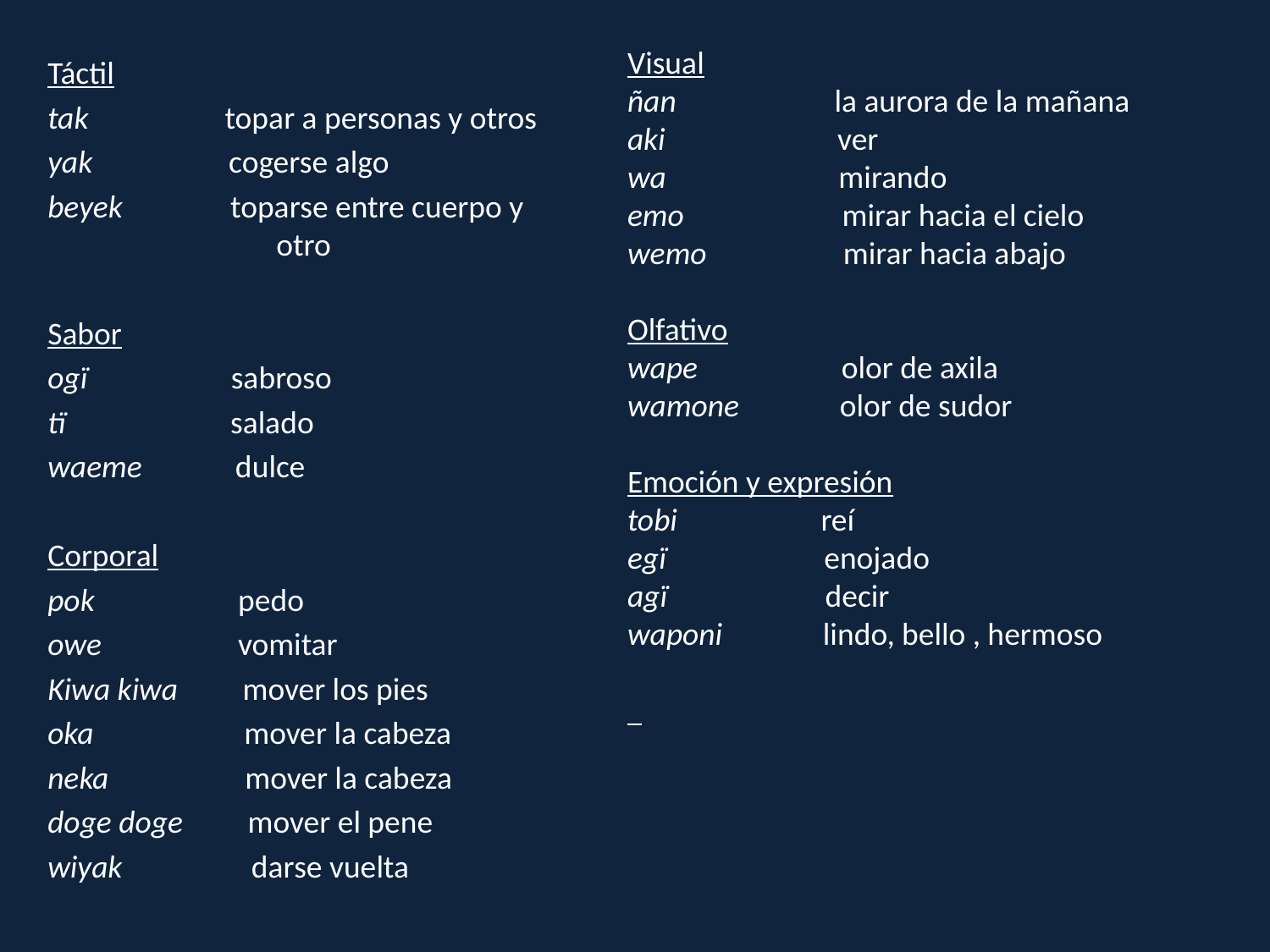

Visual
ñan                      la aurora de la mañana
aki                        ver
wa                        mirando
emo                      mirar hacia el cielo
wemo                   mirar hacia abajo

Olfativo
wape                    olor de axila
wamone              olor de sudor

Emoción y expresión
tobi                    reí
egï                      enojado
agï                      decir
waponi              lindo, bello , hermoso

Táctil
tak                   topar a personas y otros
yak                   cogerse algo
beyek               toparse entre cuerpo y 		otro

Sabor
ogï                    sabroso
tï                       salado
waeme             dulce

Corporal
pok                    pedo
owe                   vomitar
Kiwa kiwa         mover los pies
oka                     mover la cabeza
neka                   mover la cabeza
doge doge         mover el pene
wiyak                  darse vuelta